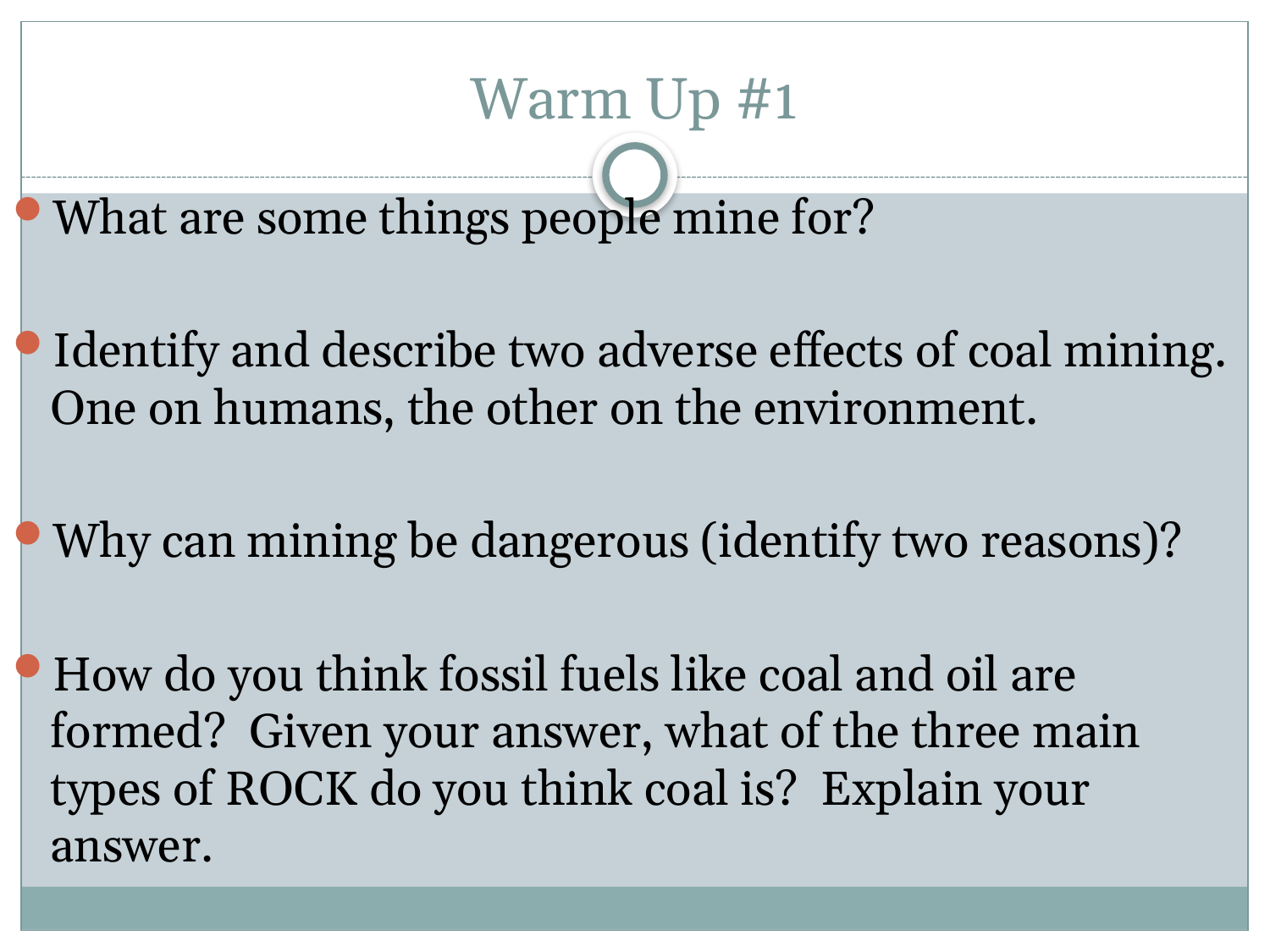

# Warm Up #1
What are some things people mine for?

Identify and describe two adverse effects of coal mining.  One on humans, the other on the environment.

Why can mining be dangerous (identify two reasons)?

How do you think fossil fuels like coal and oil are formed?  Given your answer, what of the three main types of ROCK do you think coal is?  Explain your answer.